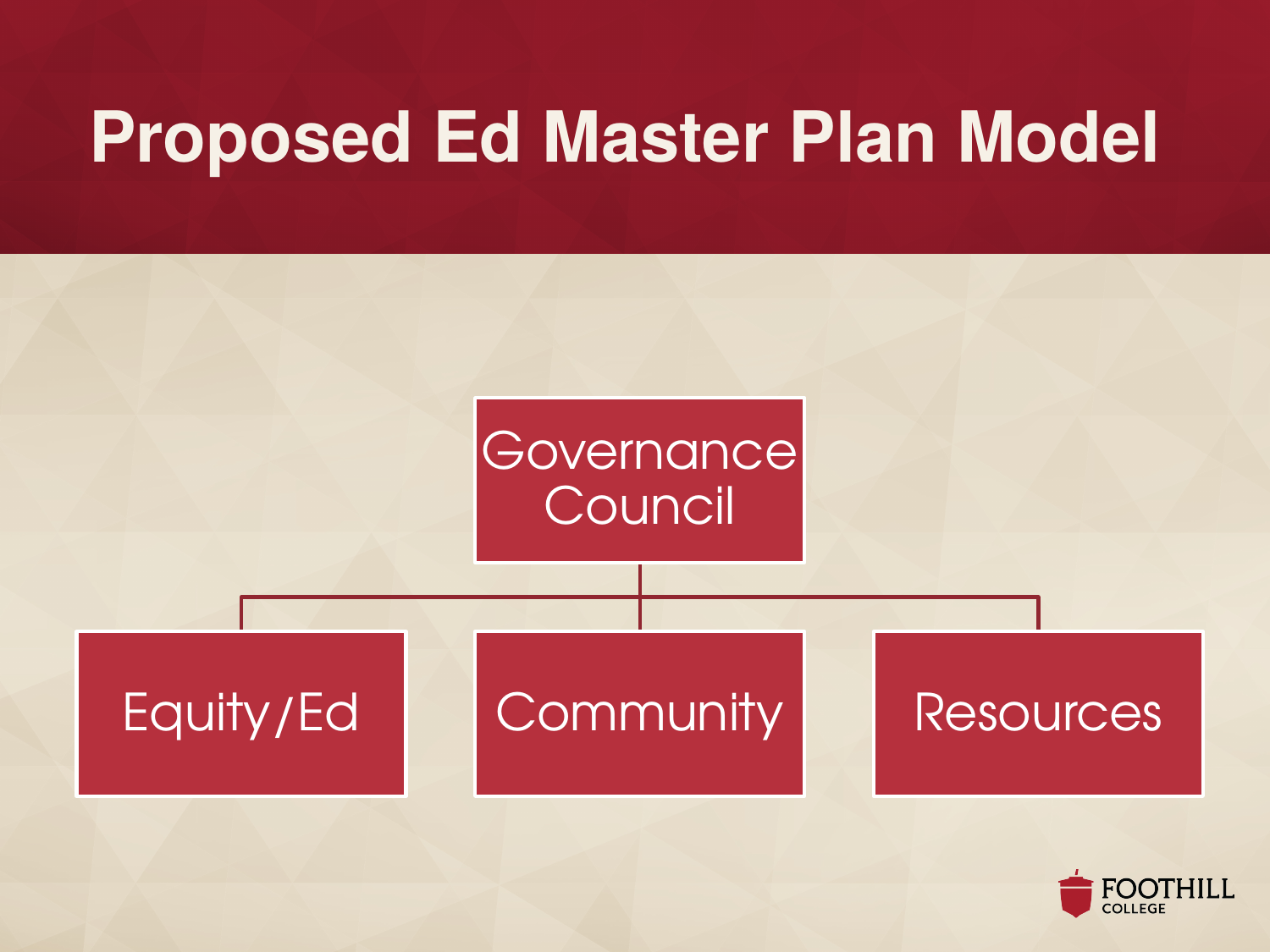

# Proposed Ed Master Plan Model
Governance Council
Equity/Ed
Community
Resources